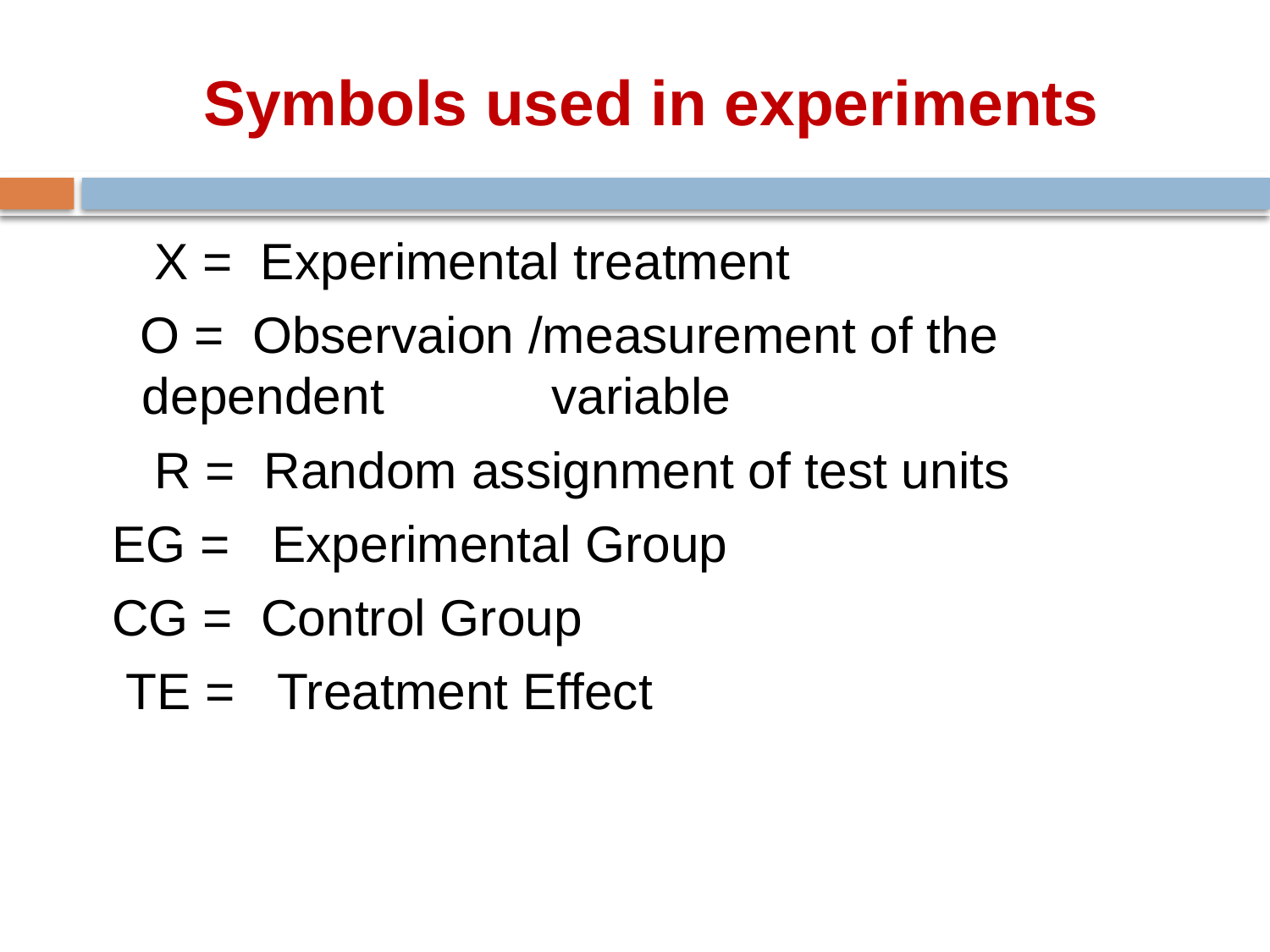

# Symbols used in experiments
    X =  Experimental treatment
   O =  Observaion /measurement of the dependent   	  variable
    R =  Random assignment of test units
 EG =   Experimental Group
 CG =  Control Group
  TE =   Treatment Effect